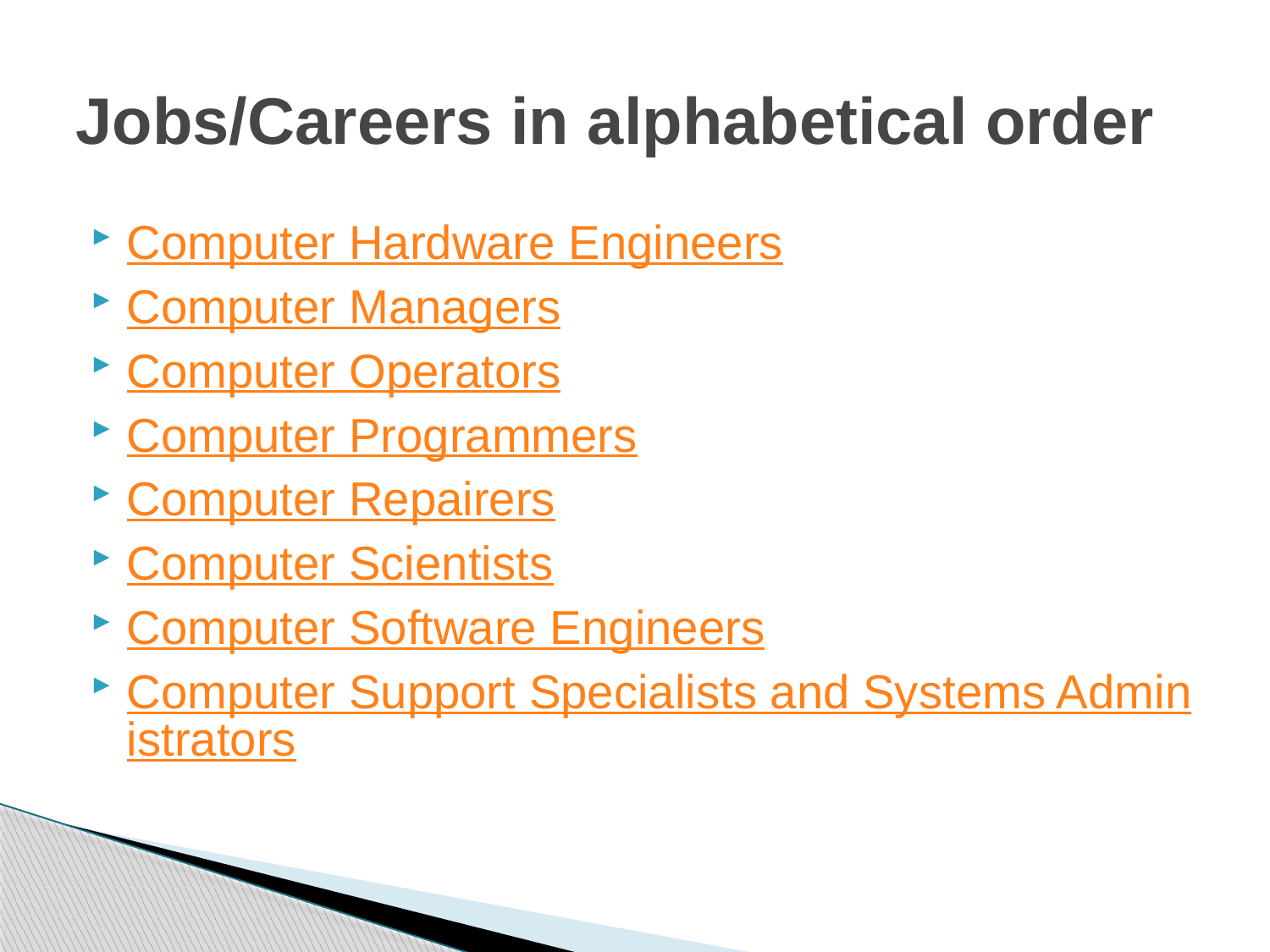

# Jobs/Careers in alphabetical order
Computer Hardware Engineers
Computer Managers
Computer Operators
Computer Programmers
Computer Repairers
Computer Scientists
Computer Software Engineers
Computer Support Specialists and Systems Administrators